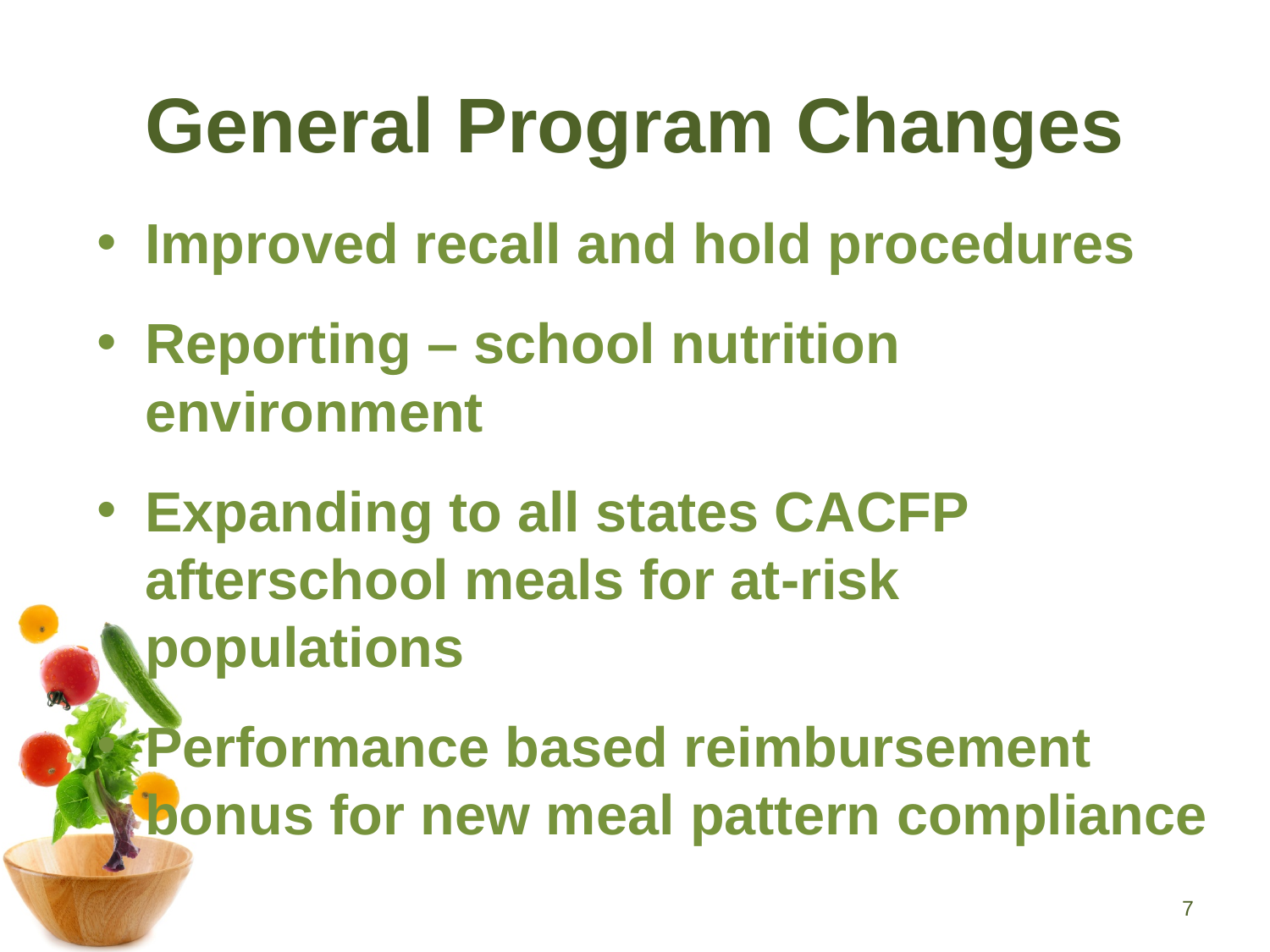

# General Program Changes
Improved recall and hold procedures
Reporting – school nutrition environment
Expanding to all states CACFP afterschool meals for at-risk populations
Performance based reimbursement bonus for new meal pattern compliance
7